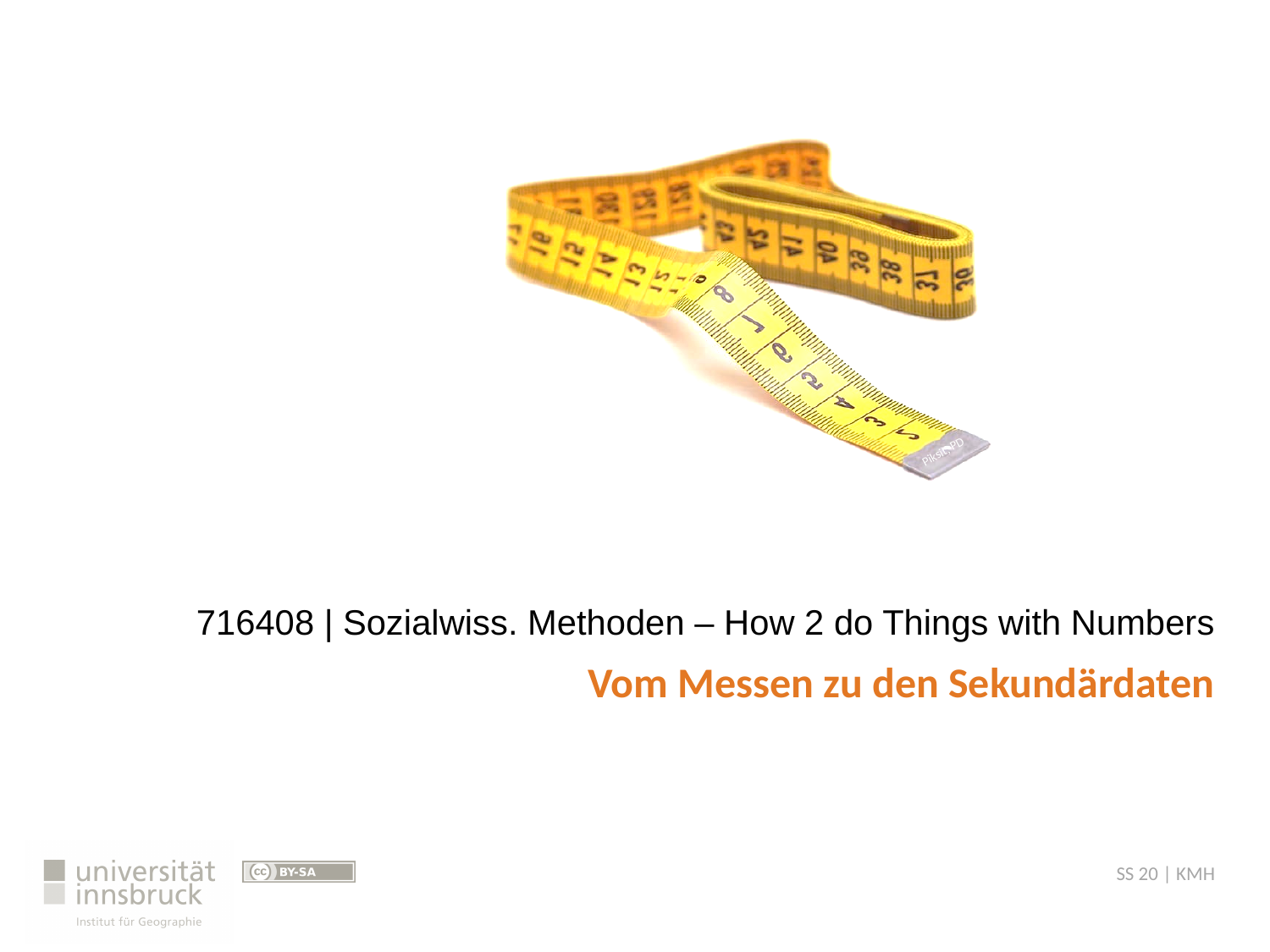

716408 | Sozialwiss. Methoden – How 2 do Things with Numbers
# Vom Messen zu den Sekundärdaten
SS 20 | KMH